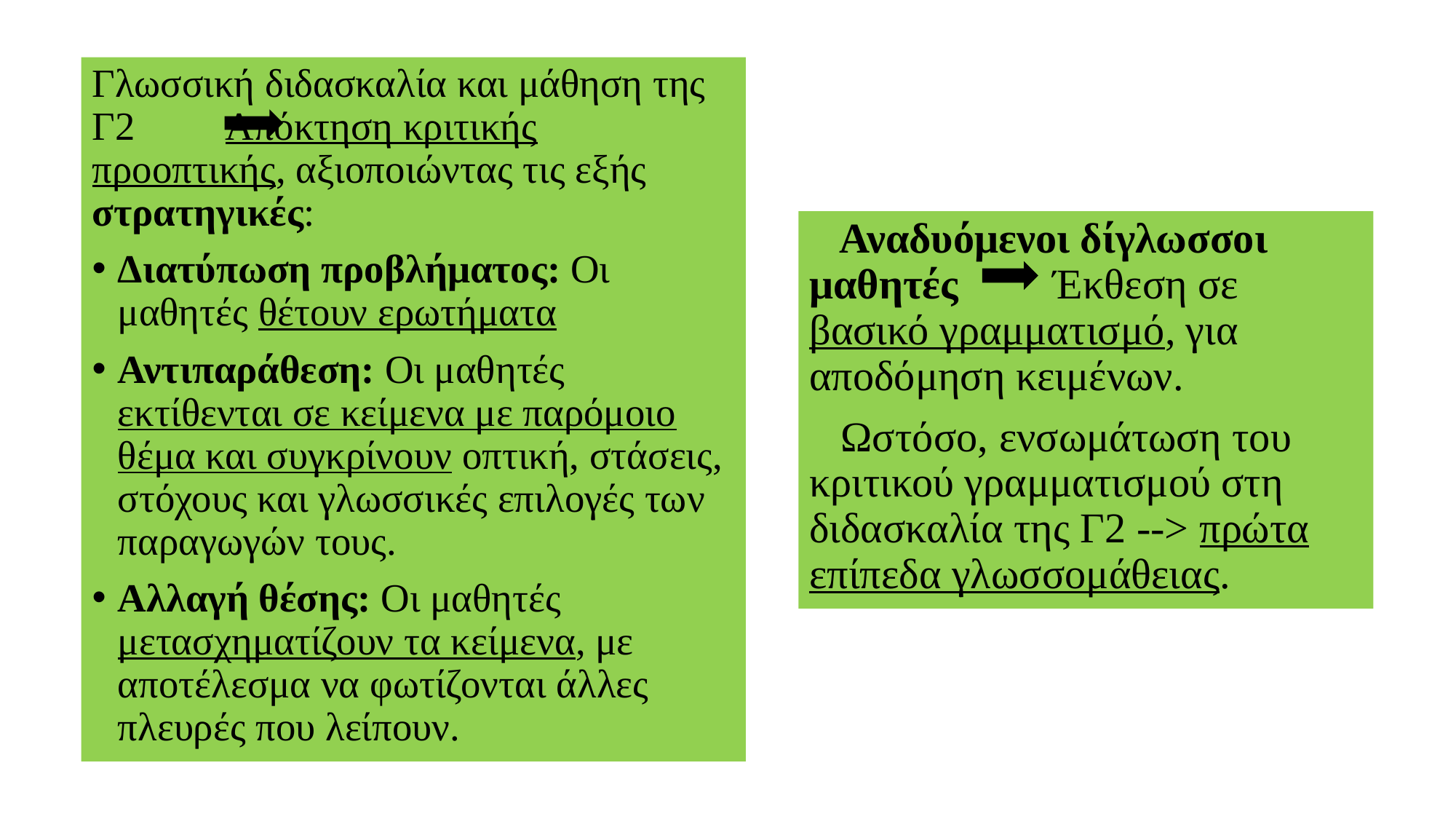

Γλωσσική διδασκαλία και μάθηση της Γ2         Απόκτηση κριτικής προοπτικής, αξιοποιώντας τις εξής στρατηγικές:
Διατύπωση προβλήματος: Οι μαθητές θέτουν ερωτήματα
Αντιπαράθεση: Οι μαθητές εκτίθενται σε κείμενα με παρόμοιο θέμα και συγκρίνουν οπτική, στάσεις, στόχους και γλωσσικές επιλογές των παραγωγών τους.
Αλλαγή θέσης: Οι μαθητές μετασχηματίζουν τα κείμενα, με αποτέλεσμα να φωτίζονται άλλες πλευρές που λείπουν.

   Αναδυόμενοι δίγλωσσοι μαθητές         Έκθεση σε βασικό γραμματισμό, για αποδόμηση κειμένων.
   Ωστόσο, ενσωμάτωση του κριτικού γραμματισμού στη διδασκαλία της Γ2 --> πρώτα επίπεδα γλωσσομάθειας.